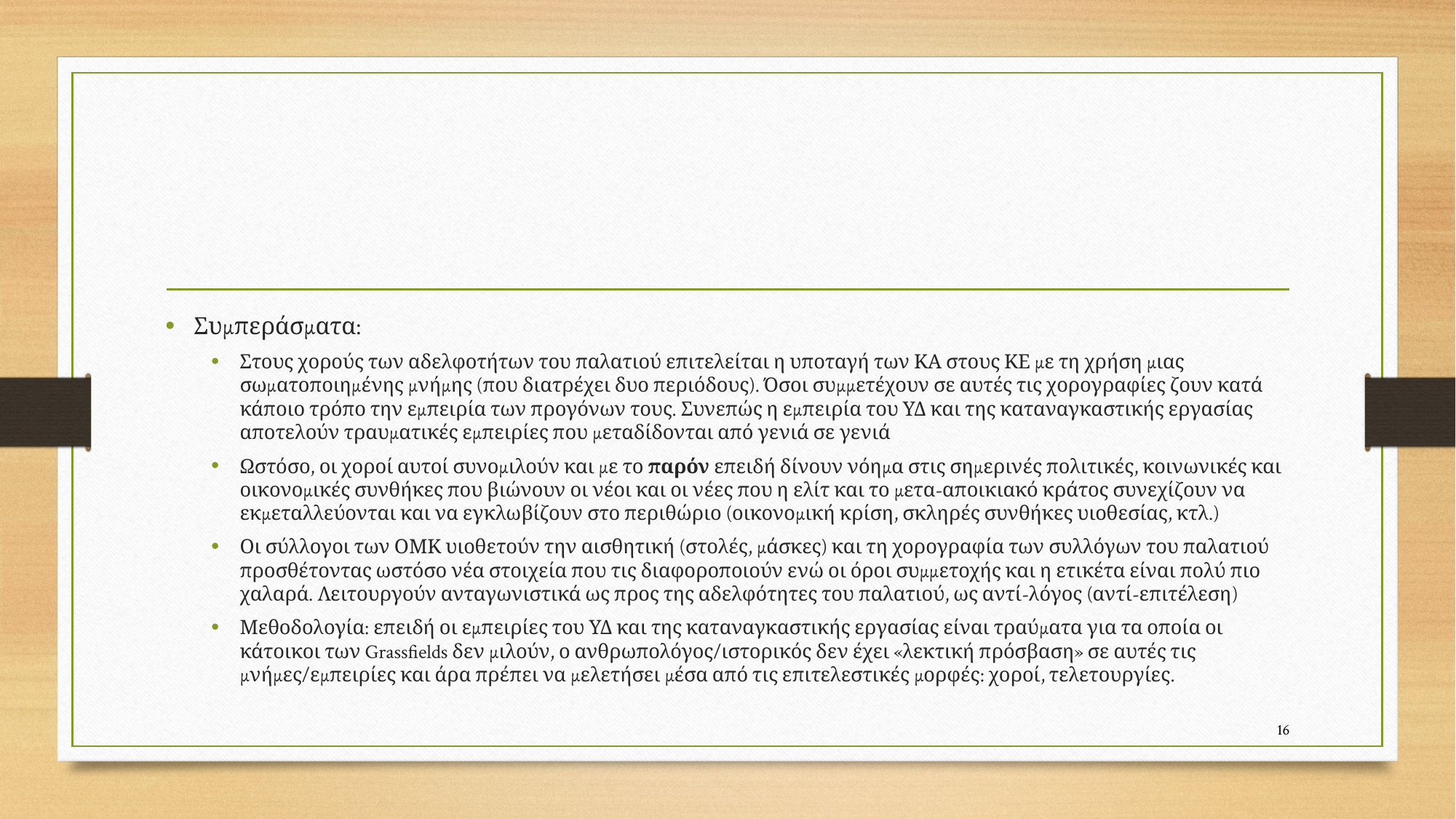

#
Συμπεράσματα:
Στους χορούς των αδελφοτήτων του παλατιού επιτελείται η υποταγή των ΚΑ στους ΚΕ με τη χρήση μιας σωματοποιημένης μνήμης (που διατρέχει δυο περιόδους). Όσοι συμμετέχουν σε αυτές τις χορογραφίες ζουν κατά κάποιο τρόπο την εμπειρία των προγόνων τους. Συνεπώς η εμπειρία του ΥΔ και της καταναγκαστικής εργασίας αποτελούν τραυματικές εμπειρίες που μεταδίδονται από γενιά σε γενιά
Ωστόσο, οι χοροί αυτοί συνομιλούν και με το παρόν επειδή δίνουν νόημα στις σημερινές πολιτικές, κοινωνικές και οικονομικές συνθήκες που βιώνουν οι νέοι και οι νέες που η ελίτ και το μετα-αποικιακό κράτος συνεχίζουν να εκμεταλλεύονται και να εγκλωβίζουν στο περιθώριο (οικονομική κρίση, σκληρές συνθήκες υιοθεσίας, κτλ.)
Οι σύλλογοι των ΟΜΚ υιοθετούν την αισθητική (στολές, μάσκες) και τη χορογραφία των συλλόγων του παλατιού προσθέτοντας ωστόσο νέα στοιχεία που τις διαφοροποιούν ενώ οι όροι συμμετοχής και η ετικέτα είναι πολύ πιο χαλαρά. Λειτουργούν ανταγωνιστικά ως προς της αδελφότητες του παλατιού, ως αντί-λόγος (αντί-επιτέλεση)
Μεθοδολογία: επειδή οι εμπειρίες του ΥΔ και της καταναγκαστικής εργασίας είναι τραύματα για τα οποία οι κάτοικοι των Grassfields δεν μιλούν, ο ανθρωπολόγος/ιστορικός δεν έχει «λεκτική πρόσβαση» σε αυτές τις μνήμες/εμπειρίες και άρα πρέπει να μελετήσει μέσα από τις επιτελεστικές μορφές: χοροί, τελετουργίες.
16